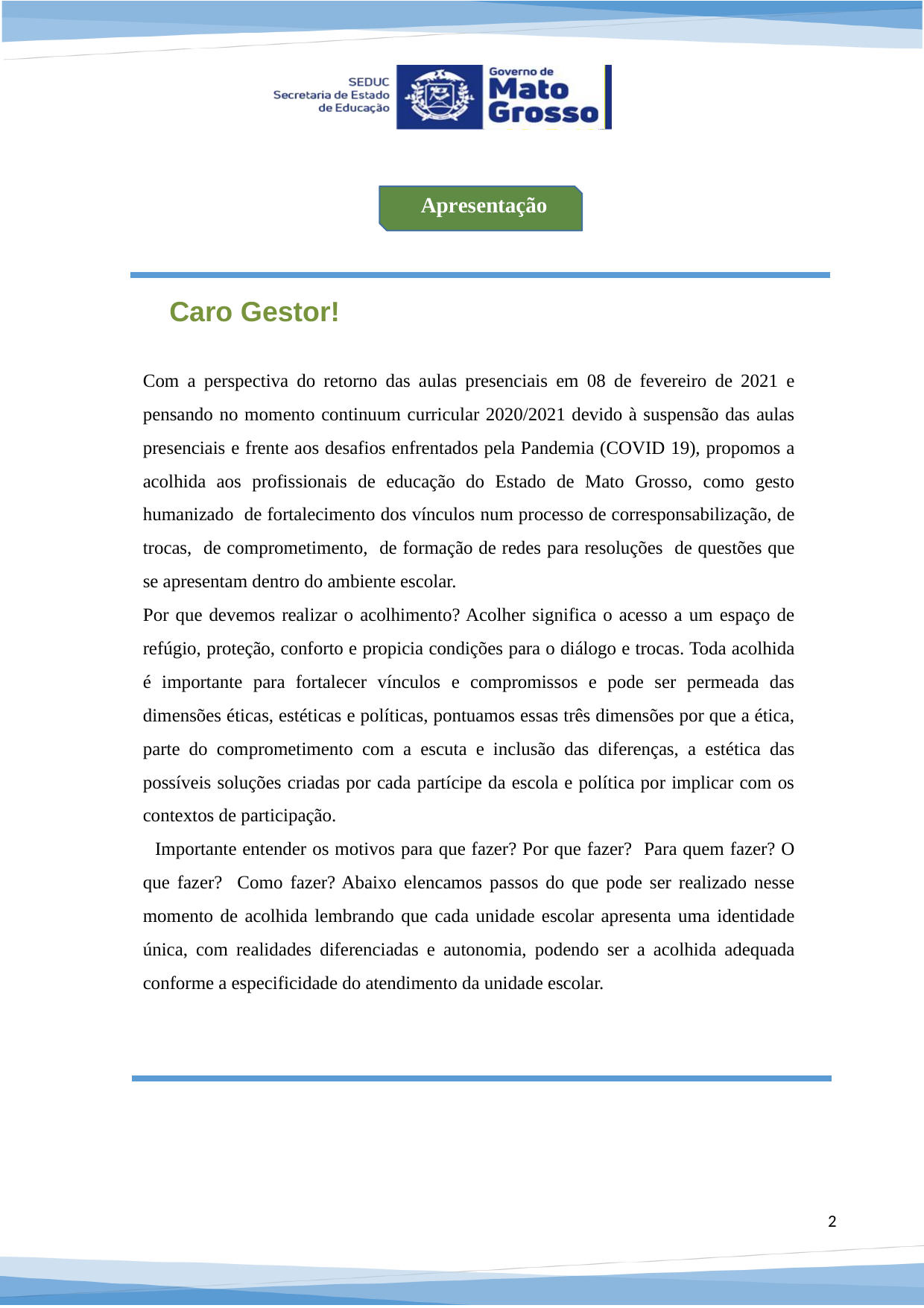

Apresentação

Caro Gestor!
Com a perspectiva do retorno das aulas presenciais em 08 de fevereiro de 2021 e pensando no momento continuum curricular 2020/2021 devido à suspensão das aulas presenciais e frente aos desafios enfrentados pela Pandemia (COVID 19), propomos a acolhida aos profissionais de educação do Estado de Mato Grosso, como gesto humanizado  de fortalecimento dos vínculos num processo de corresponsabilização, de trocas,  de comprometimento,  de formação de redes para resoluções  de questões que se apresentam dentro do ambiente escolar.
Por que devemos realizar o acolhimento? Acolher significa o acesso a um espaço de refúgio, proteção, conforto e propicia condições para o diálogo e trocas. Toda acolhida é importante para fortalecer vínculos e compromissos e pode ser permeada das dimensões éticas, estéticas e políticas, pontuamos essas três dimensões por que a ética, parte do comprometimento com a escuta e inclusão das diferenças, a estética das possíveis soluções criadas por cada partícipe da escola e política por implicar com os contextos de participação.
  Importante entender os motivos para que fazer? Por que fazer?  Para quem fazer? O que fazer?  Como fazer? Abaixo elencamos passos do que pode ser realizado nesse momento de acolhida lembrando que cada unidade escolar apresenta uma identidade única, com realidades diferenciadas e autonomia, podendo ser a acolhida adequada conforme a especificidade do atendimento da unidade escolar.

2